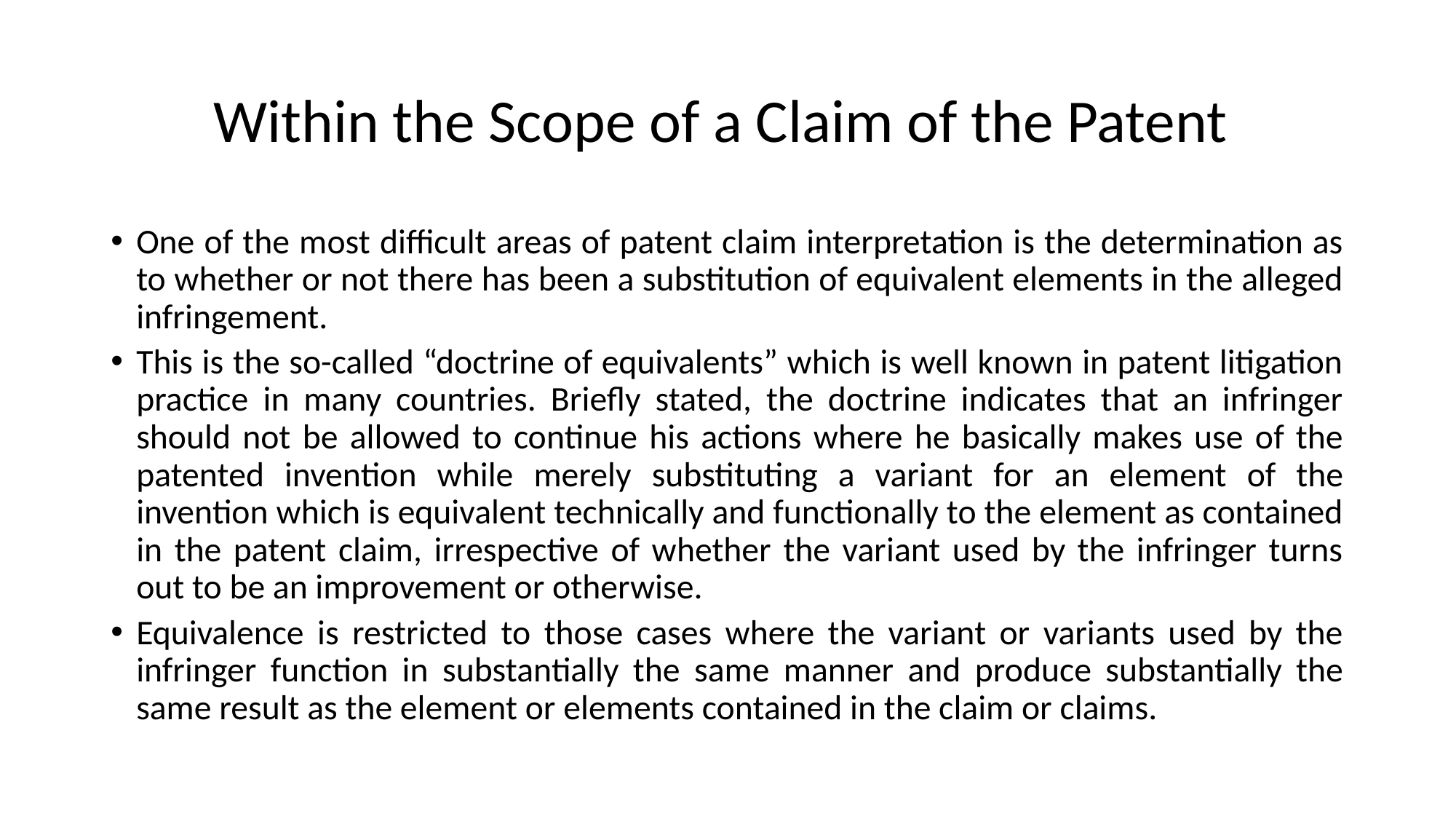

# Within the Scope of a Claim of the Patent
One of the most difficult areas of patent claim interpretation is the determination as to whether or not there has been a substitution of equivalent elements in the alleged infringement.
This is the so-called “doctrine of equivalents” which is well known in patent litigation practice in many countries. Briefly stated, the doctrine indicates that an infringer should not be allowed to continue his actions where he basically makes use of the patented invention while merely substituting a variant for an element of the invention which is equivalent technically and functionally to the element as contained in the patent claim, irrespective of whether the variant used by the infringer turns out to be an improvement or otherwise.
Equivalence is restricted to those cases where the variant or variants used by the infringer function in substantially the same manner and produce substantially the same result as the element or elements contained in the claim or claims.